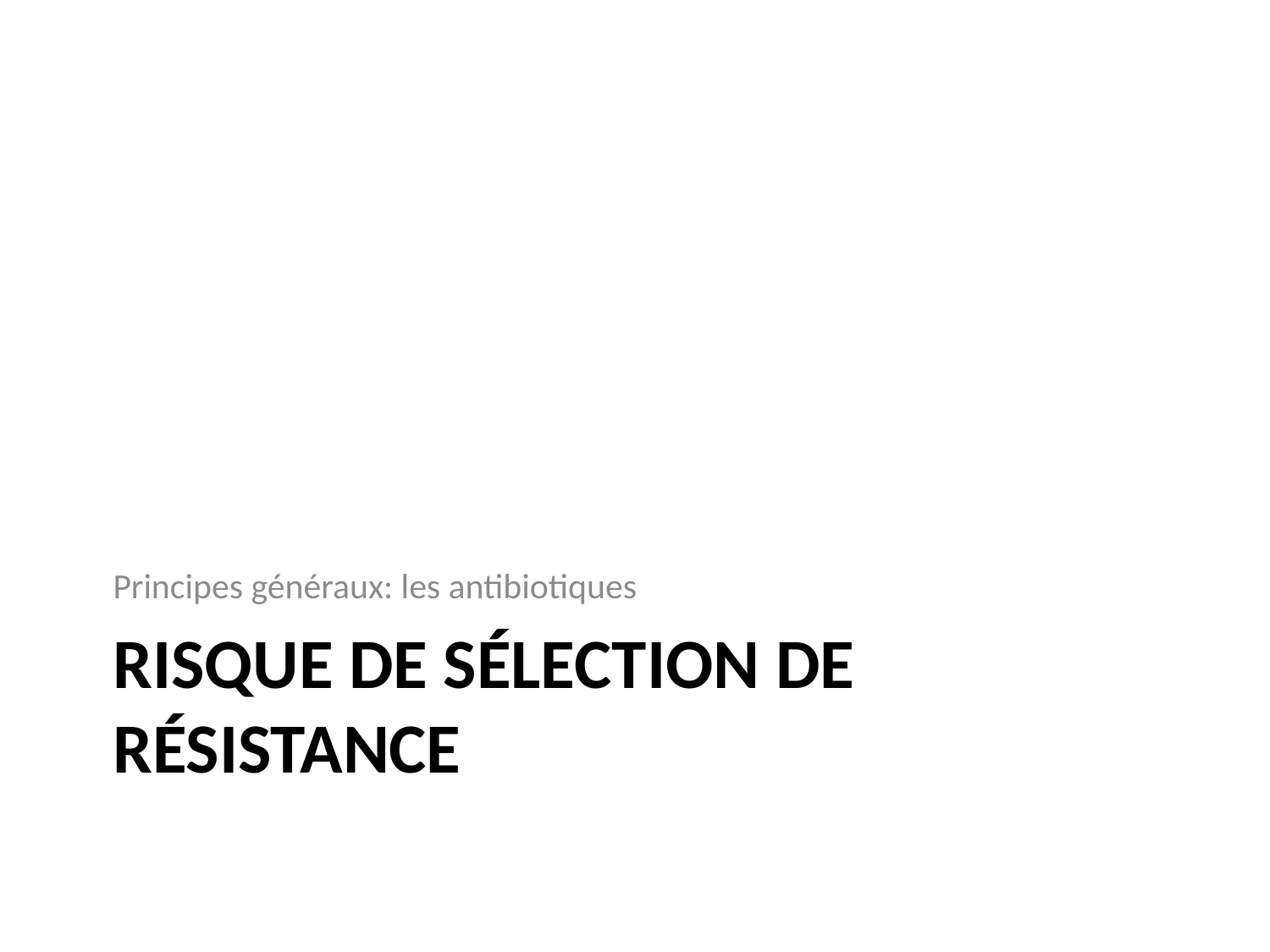

Principes généraux: les antibiotiques
# Risque de sélection de résistance